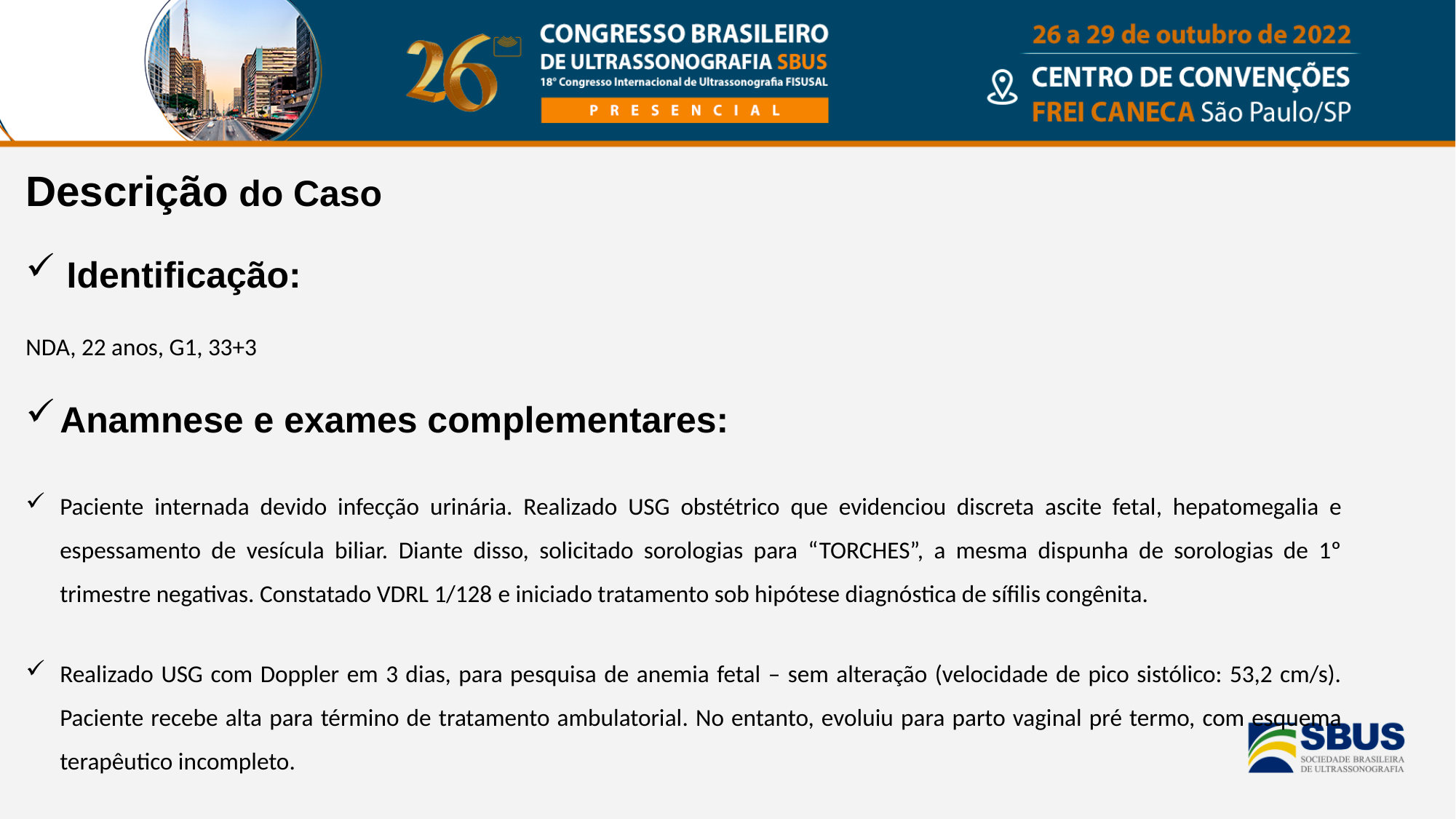

Descrição do Caso
Identificação:
NDA, 22 anos, G1, 33+3
Anamnese e exames complementares:
Paciente internada devido infecção urinária. Realizado USG obstétrico que evidenciou discreta ascite fetal, hepatomegalia e espessamento de vesícula biliar. Diante disso, solicitado sorologias para “TORCHES”, a mesma dispunha de sorologias de 1º trimestre negativas. Constatado VDRL 1/128 e iniciado tratamento sob hipótese diagnóstica de sífilis congênita.
Realizado USG com Doppler em 3 dias, para pesquisa de anemia fetal – sem alteração (velocidade de pico sistólico: 53,2 cm/s). Paciente recebe alta para término de tratamento ambulatorial. No entanto, evoluiu para parto vaginal pré termo, com esquema terapêutico incompleto.